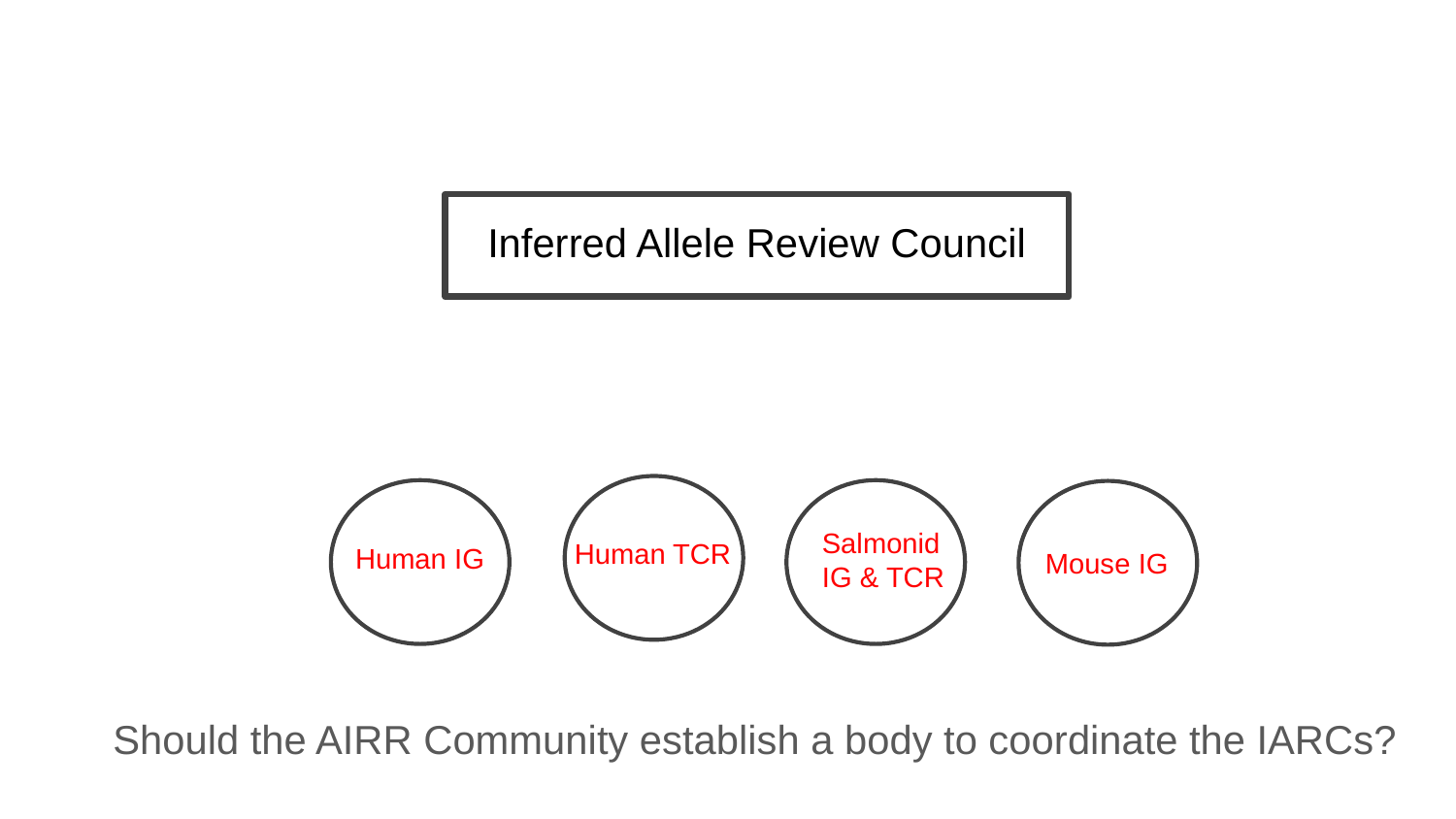

Inferred Allele Review Council

Salmonid
IG & TCR
Human TCR
Human IG
Mouse IG
Should the AIRR Community establish a body to coordinate the IARCs?